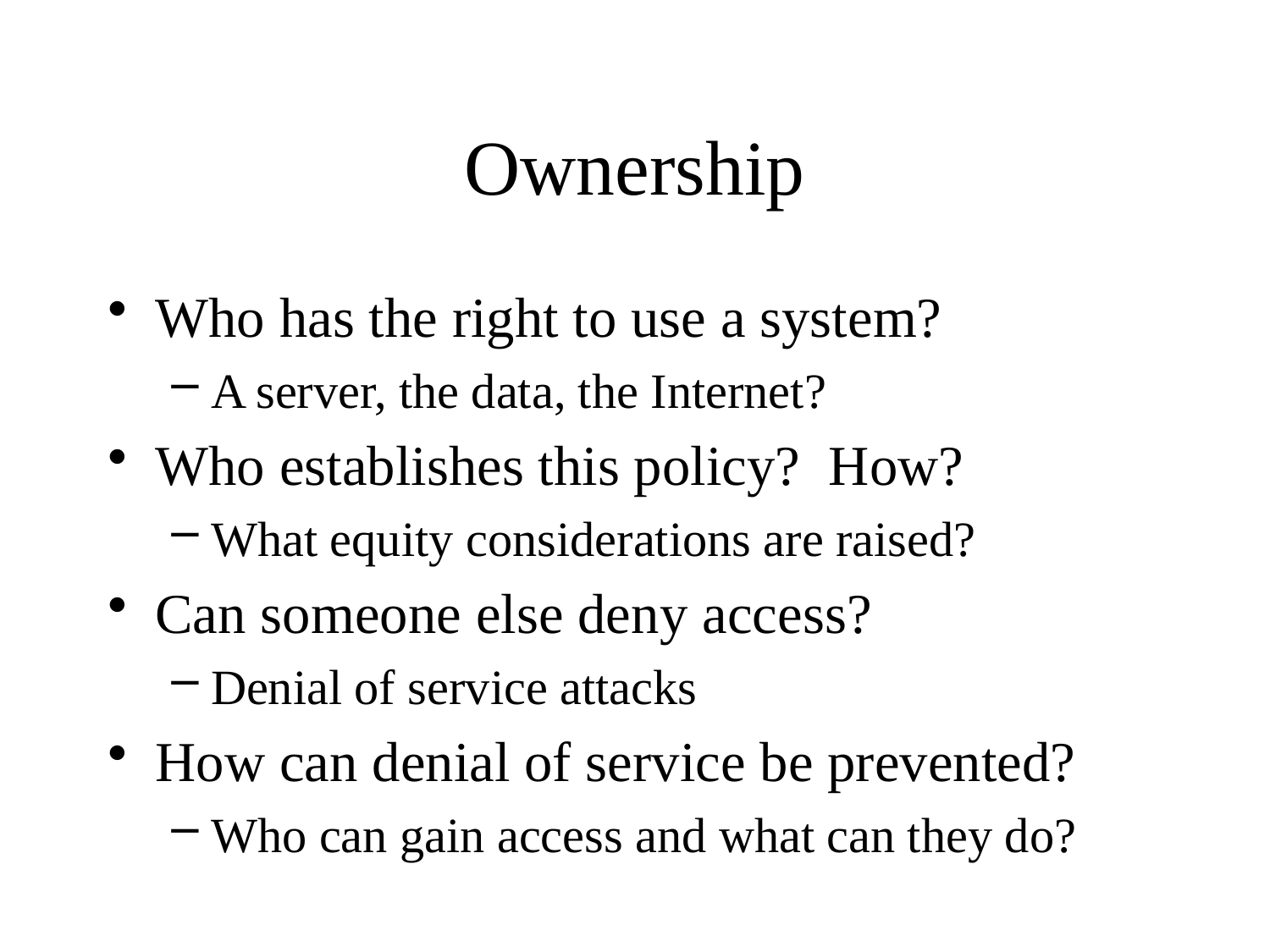

# Ownership
Who has the right to use a system?
A server, the data, the Internet?
Who establishes this policy?  How?
What equity considerations are raised?
Can someone else deny access?
Denial of service attacks
How can denial of service be prevented?
Who can gain access and what can they do?